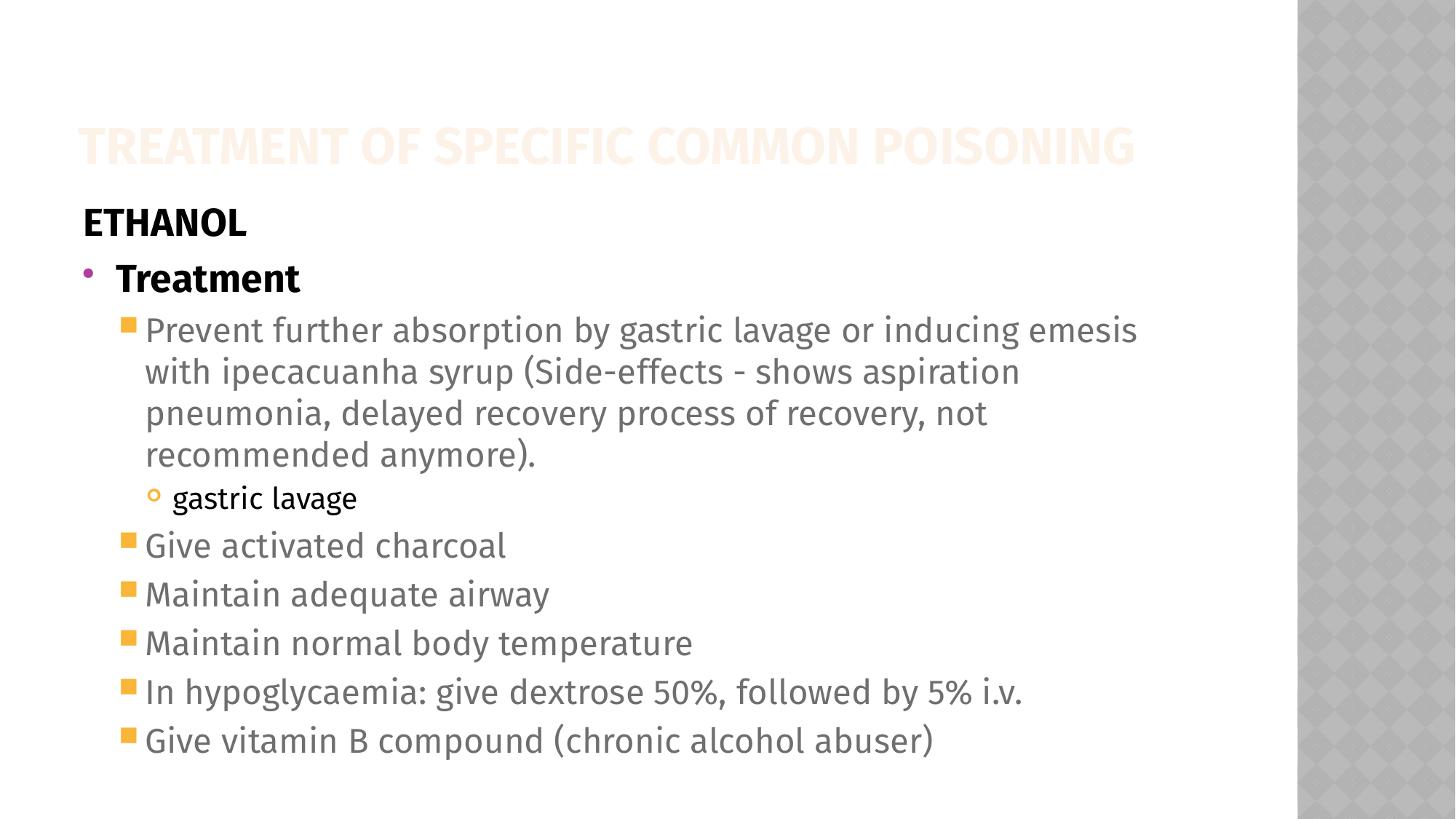

# TREATMENT OF SPECIFIC COMMON POISONING
ETHANOL
Treatment
Prevent further absorption by gastric lavage or inducing emesis with ipecacuanha syrup (Side-effects - shows aspiration pneumonia, delayed recovery process of recovery, not recommended anymore).
gastric lavage
Give activated charcoal
Maintain adequate airway
Maintain normal body temperature
In hypoglycaemia: give dextrose 50%, followed by 5% i.v.
Give vitamin B compound (chronic alcohol abuser)